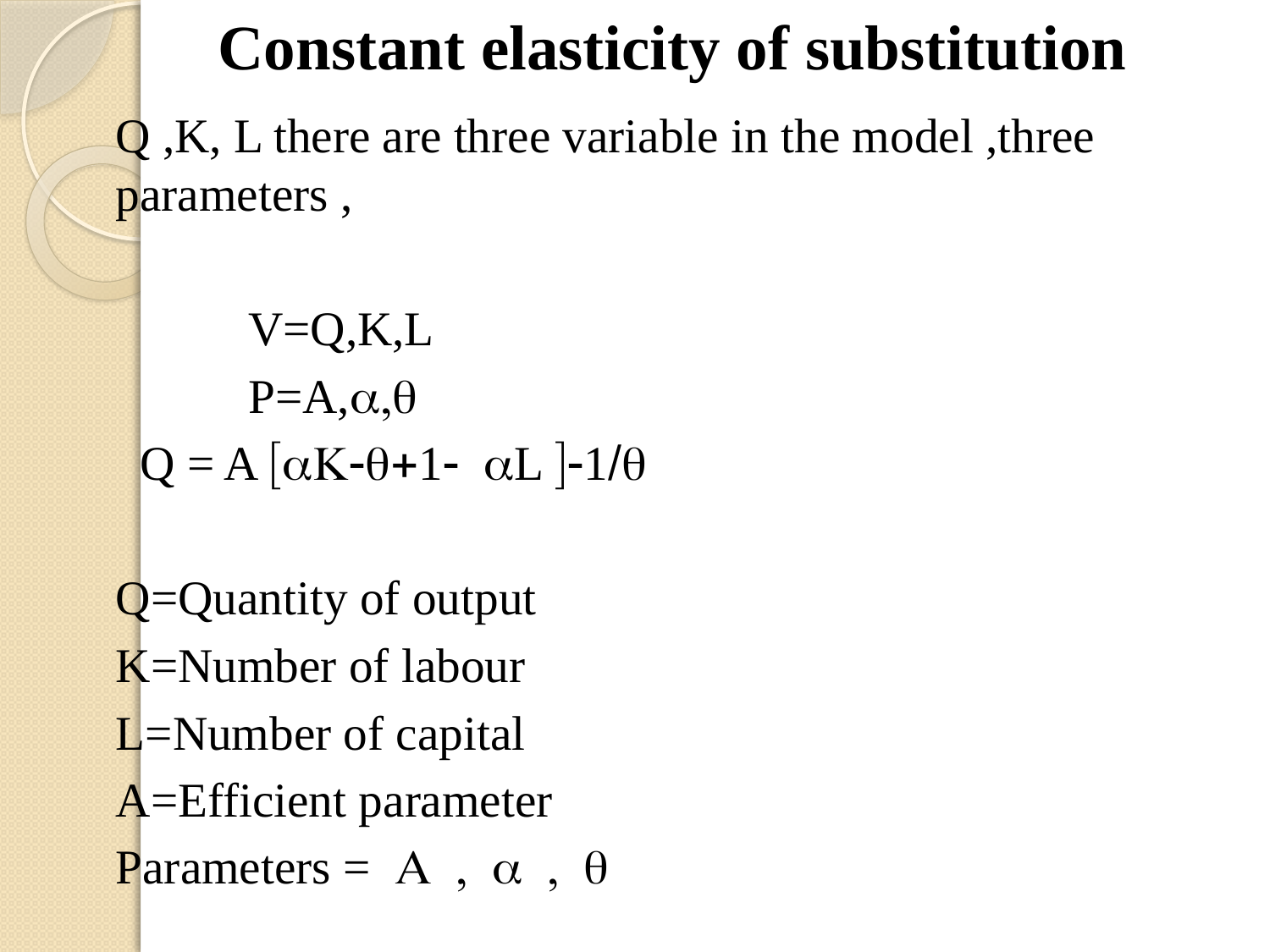

Constant elasticity of substitution
Q ,K, L there are three variable in the model ,three parameters ,

           V=Q,K,L
           P=A,α,θ
 Q = A [αΚ−θ+1− αL ]−1/θ

Q=Quantity of output
K=Number of labour
L=Number of capital
A=Efficient parameter
Parameters =  Α , α , θ